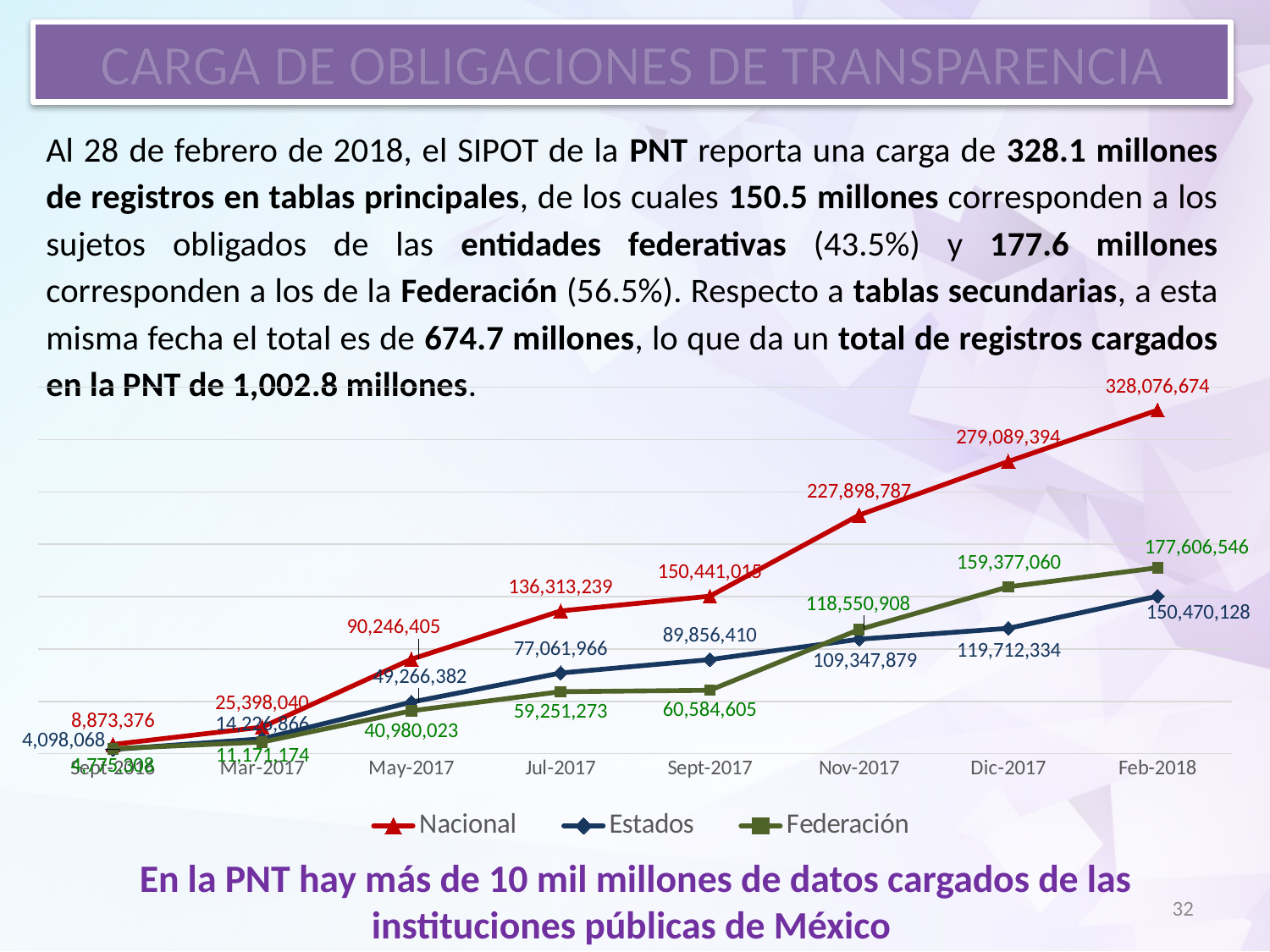

CARGA DE OBLIGACIONES DE TRANSPARENCIA
Al 28 de febrero de 2018, el SIPOT de la PNT reporta una carga de 328.1 millones de registros en tablas principales, de los cuales 150.5 millones corresponden a los sujetos obligados de las entidades federativas (43.5%) y 177.6 millones corresponden a los de la Federación (56.5%). Respecto a tablas secundarias, a esta misma fecha el total es de 674.7 millones, lo que da un total de registros cargados en la PNT de 1,002.8 millones.

### Chart

| Category | Nacional | Estados | Federación |
|---|---|---|---|
| Sept-2016 | 8873376.0 | 4098068.0 | 4775308.0 |
| Mar-2017 | 25398040.0 | 14226866.0 | 11171174.0 |
| May-2017 | 90246405.0 | 49266382.0 | 40980023.0 |
| Jul-2017 | 136313239.0 | 77061966.0 | 59251273.0 |
| Sept-2017 | 150441015.0 | 89856410.0 | 60584605.0 |
| Nov-2017 | 227898787.0 | 109347879.0 | 118550908.0 |
| Dic-2017 | 279089394.0 | 119712334.0 | 159377060.0 |
| Feb-2018 | 328076674.0 | 150470128.0 | 177606546.0 |
En la PNT hay más de 10 mil millones de datos cargados de las instituciones públicas de México
32